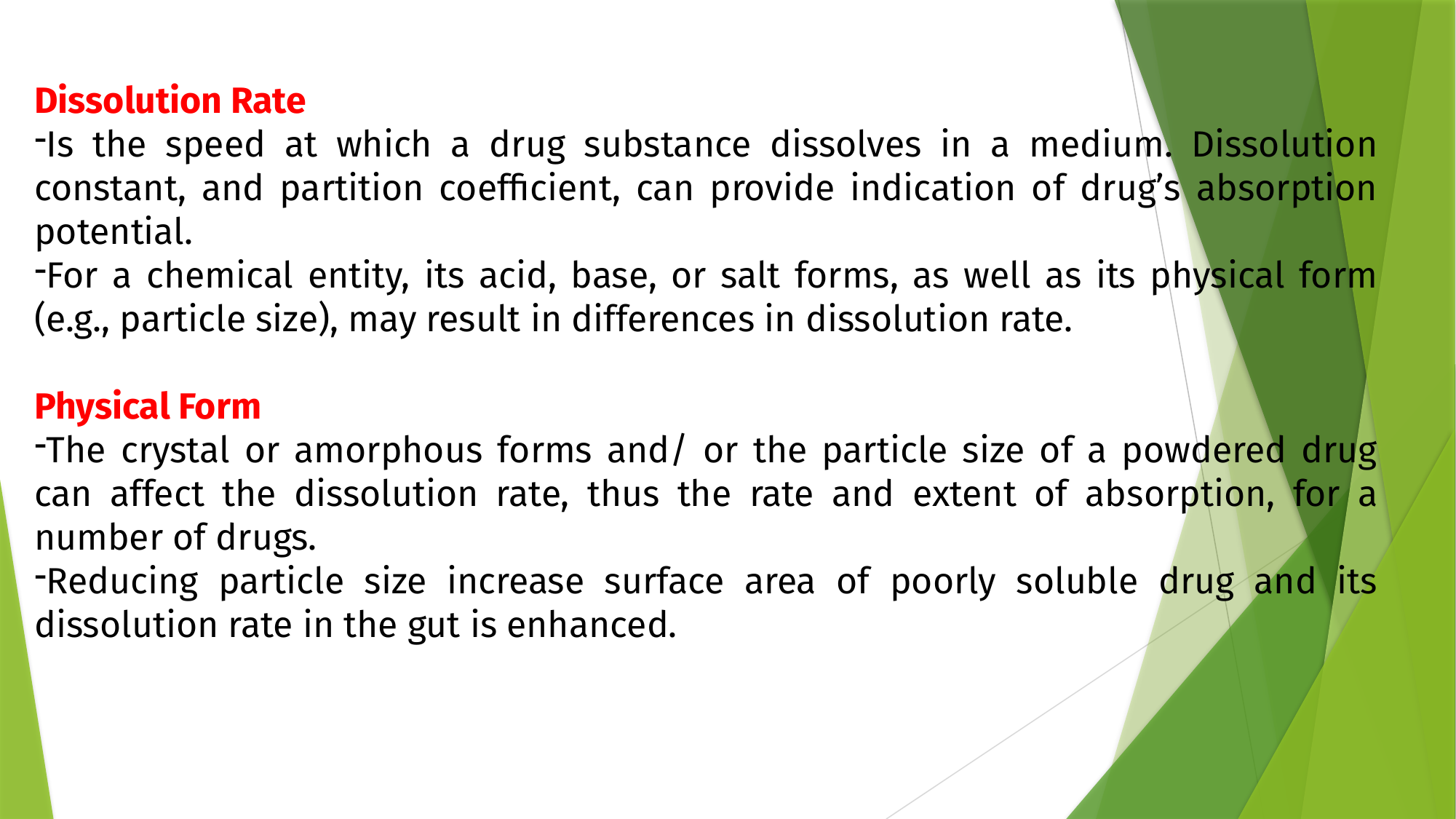

Dissolution Rate
Is the speed at which a drug substance dissolves in a medium. Dissolution constant, and partition coefficient, can provide indication of drug’s absorption potential.
For a chemical entity, its acid, base, or salt forms, as well as its physical form (e.g., particle size), may result in differences in dissolution rate.

Physical Form
The crystal or amorphous forms and/ or the particle size of a powdered drug can affect the dissolution rate, thus the rate and extent of absorption, for a number of drugs.
Reducing particle size increase surface area of poorly soluble drug and its dissolution rate in the gut is enhanced.